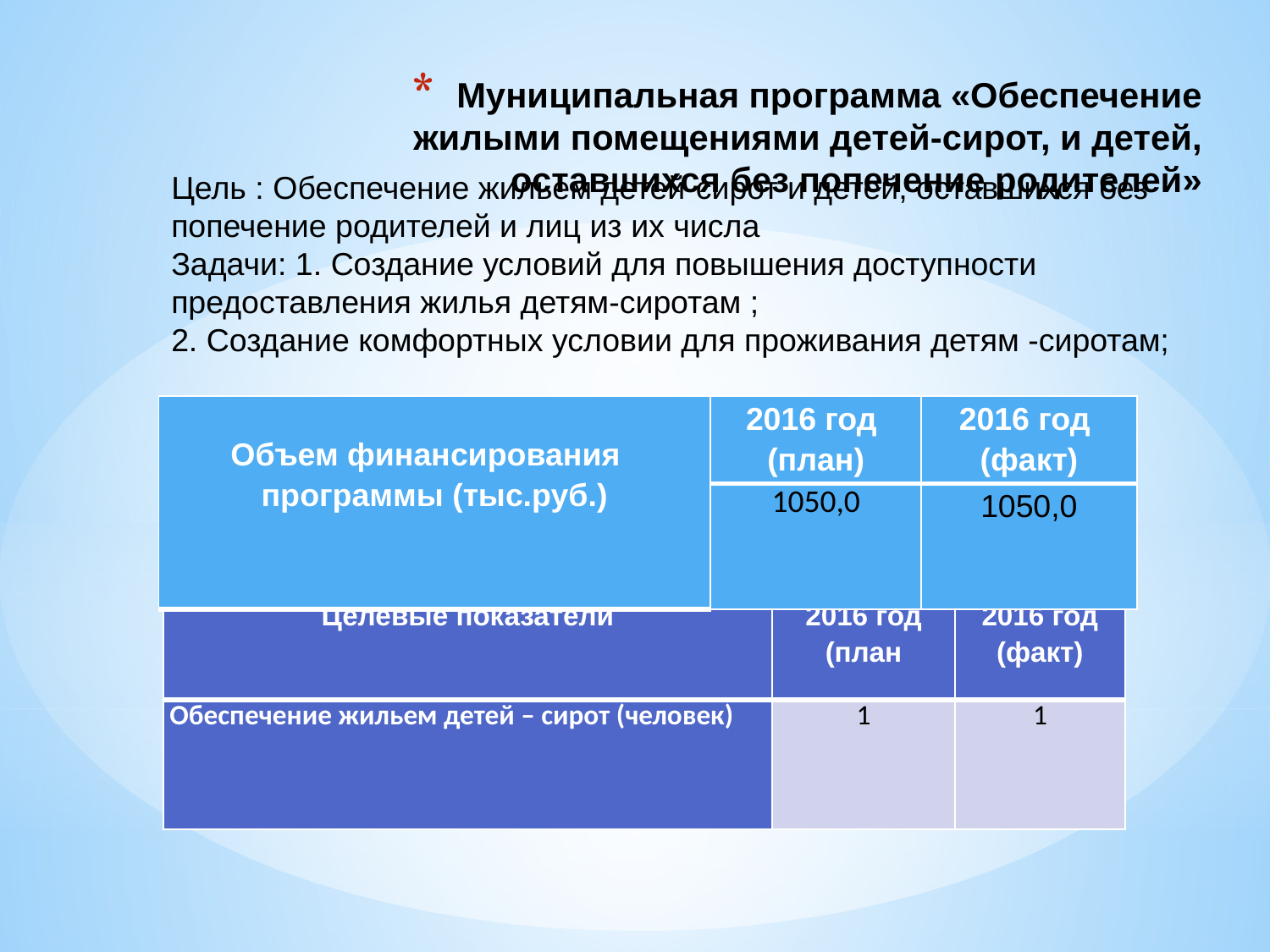

Цель : Обеспечение жильем детей-сирот и детей, оставшихся без попечение родителей и лиц из их числа
Задачи: 1. Создание условий для повышения доступности предоставления жилья детям-сиротам ;
2. Создание комфортных условии для проживания детям -сиротам;
# Муниципальная программа «Обеспечение жилыми помещениями детей-сирот, и детей, оставшихся без попечение родителей»
| Объем финансирования программы (тыс.руб.) | 2016 год (план) | 2016 год (факт) |
| --- | --- | --- |
|  | 1050,0 | 1050,0 |
| Целевые показатели | 2016 год (план | 2016 год (факт) |
| --- | --- | --- |
| Обеспечение жильем детей – сирот (человек) | 1 | 1 |